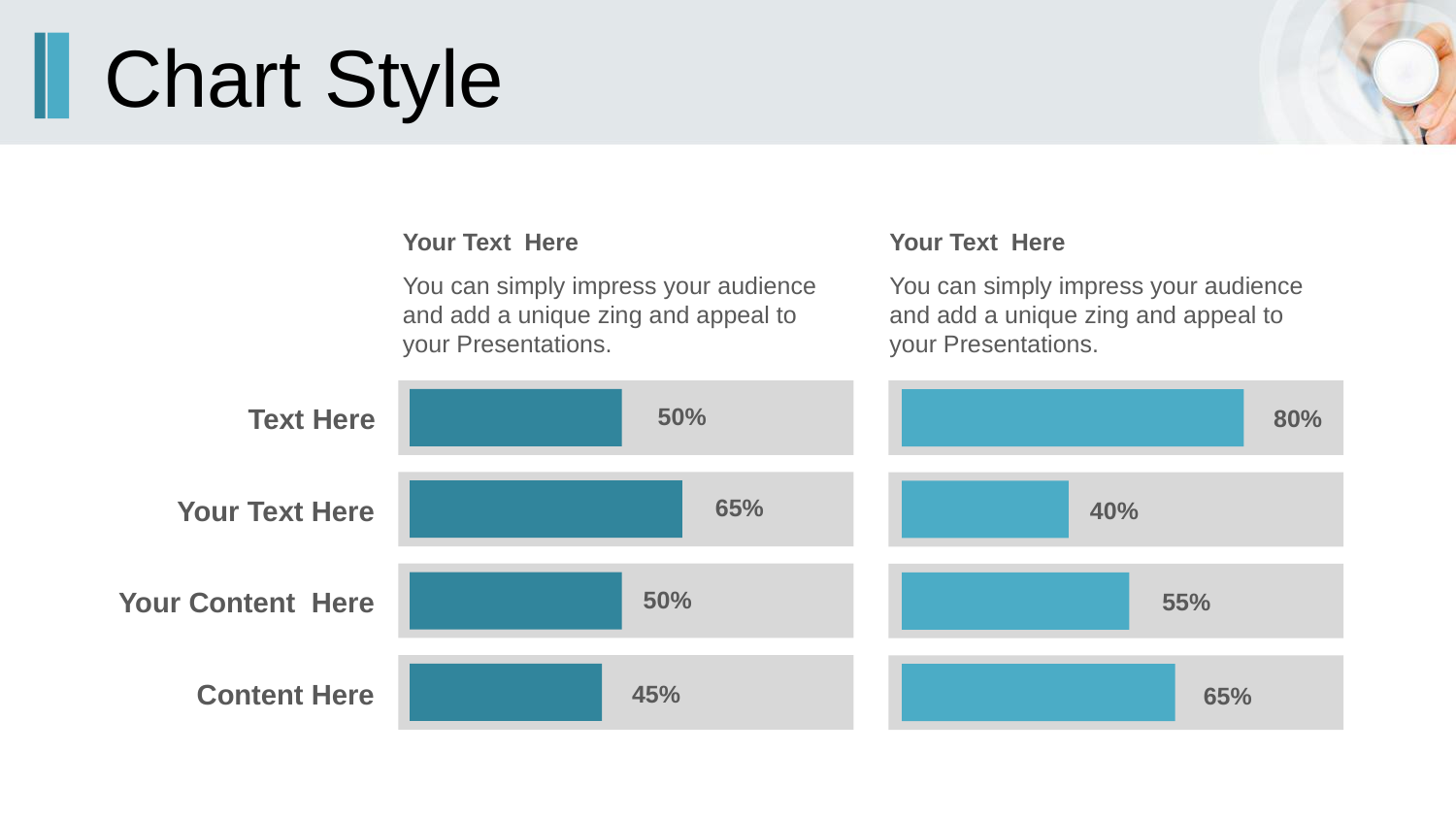

# Chart Style
Your Text  Here
You can simply impress your audience and add a unique zing and appeal to your Presentations.
Your Text  Here
You can simply impress your audience and add a unique zing and appeal to your Presentations.

Text Here
50%
80%

Your Text Here
65%
40%

50%
Your Content  Here
55%

Content Here
45%
65%